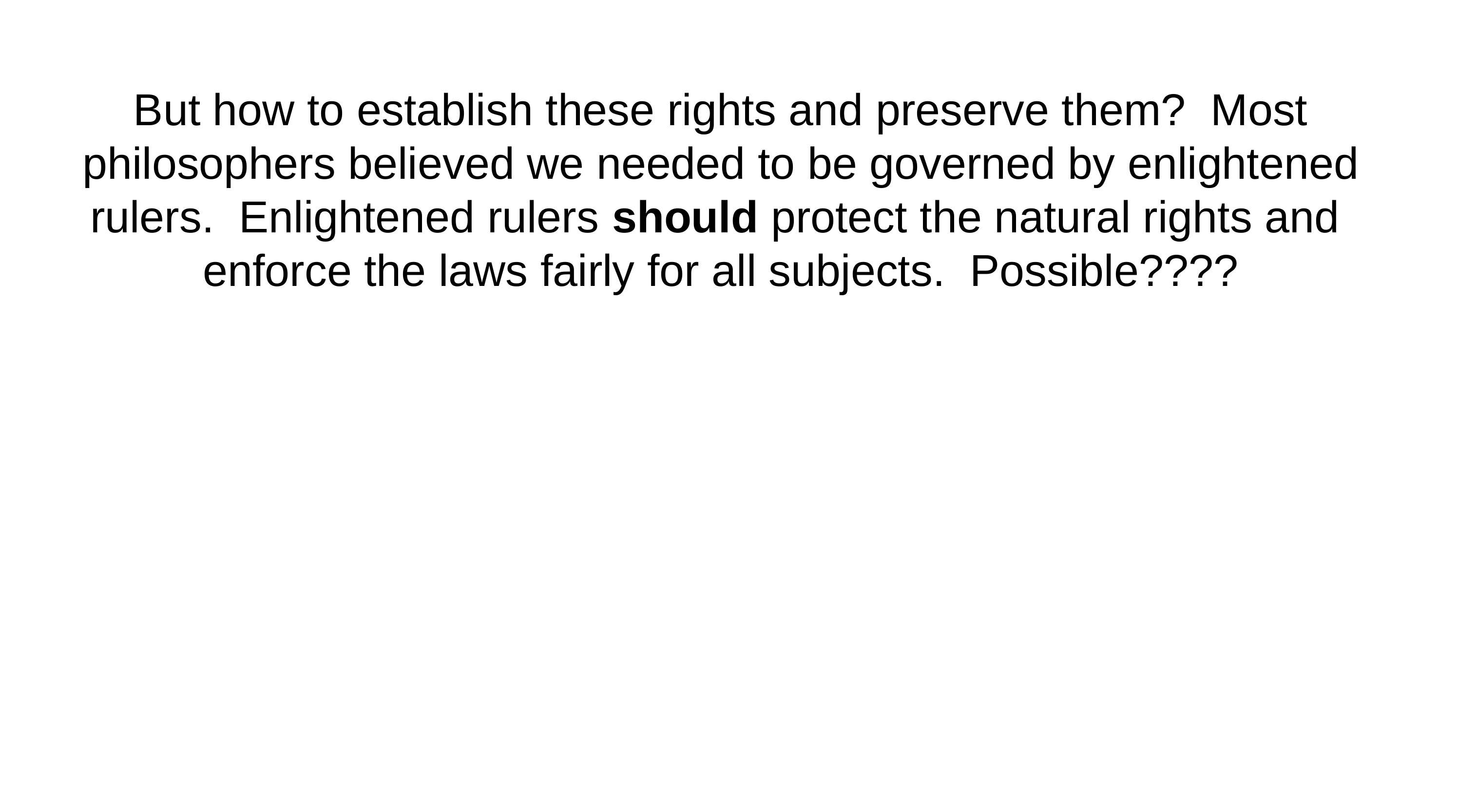

But how to establish these  rights and preserve them?   Most philosophers believed  we needed to be governed by  enlightened rulers.   Enlightened rulers should  protect the natural rights and  enforce the laws fairly for all  subjects.  Possible????